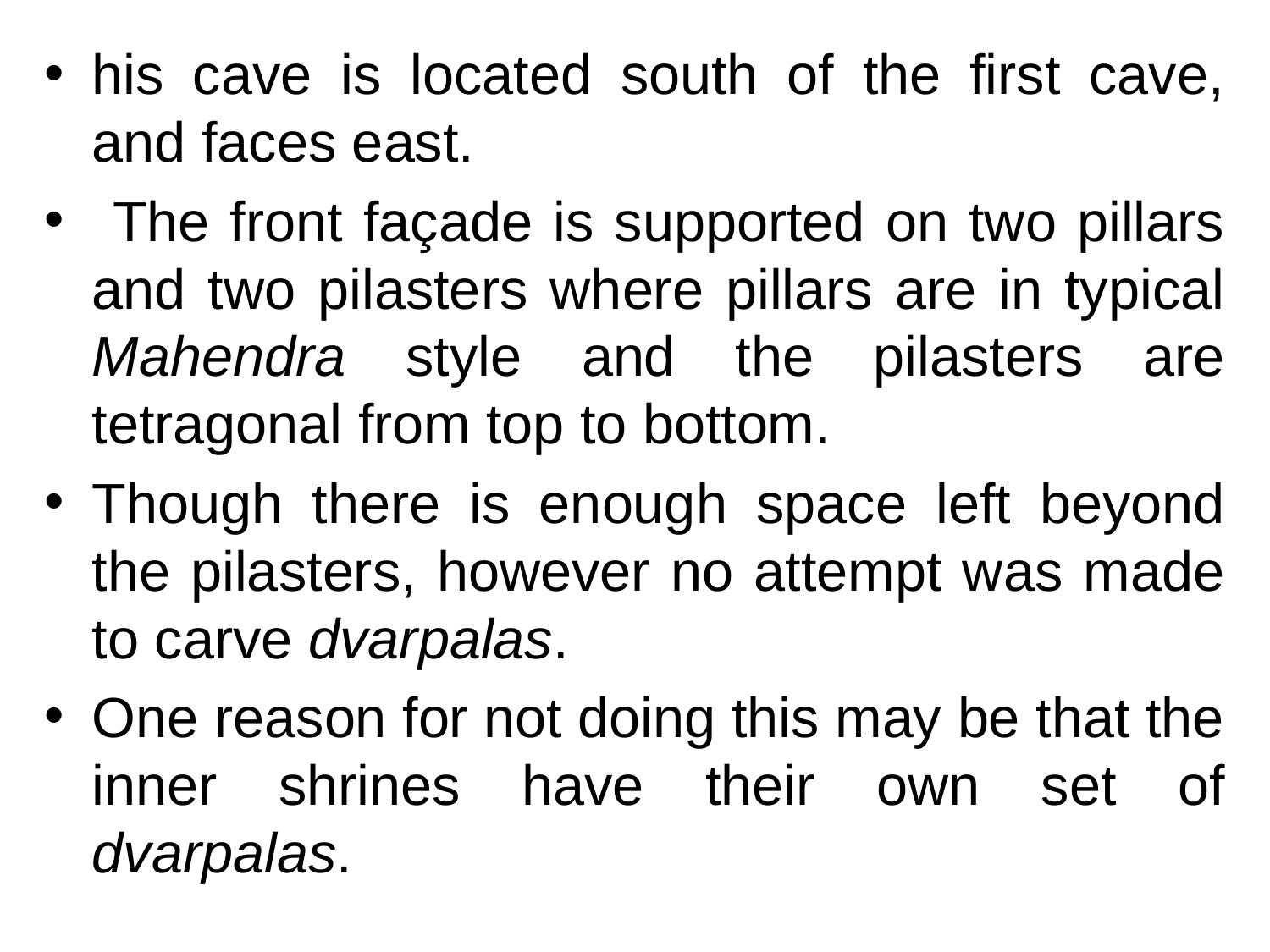

his cave is located south of the first cave, and faces east.
 The front façade is supported on two pillars and two pilasters where pillars are in typical Mahendra style and the pilasters are tetragonal from top to bottom.
Though there is enough space left beyond the pilasters, however no attempt was made to carve dvarpalas.
One reason for not doing this may be that the inner shrines have their own set of dvarpalas.